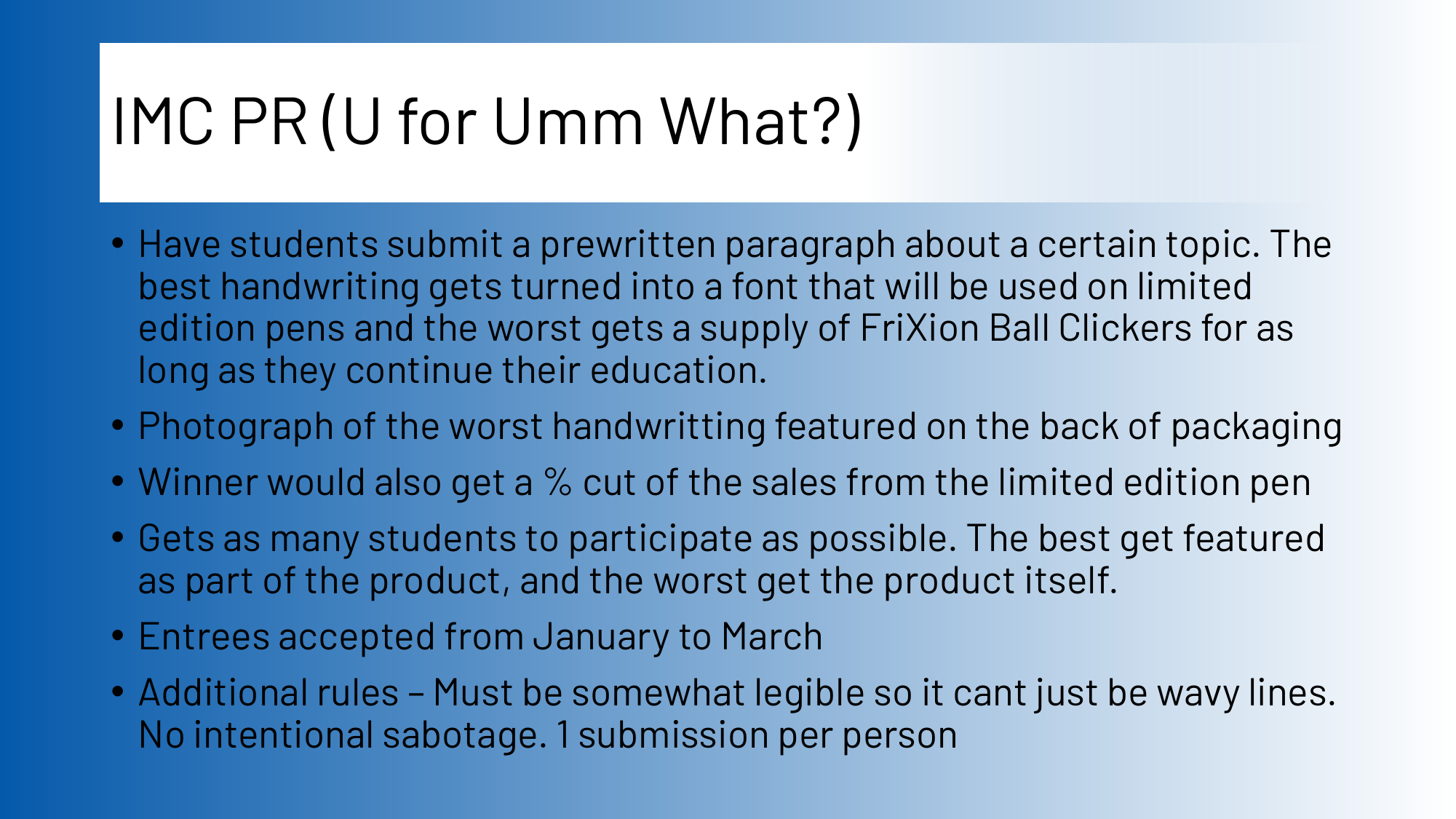

# IMC PR (U for Umm What?)
Have students submit a prewritten paragraph about a certain topic. The best handwriting gets turned into a font that will be used on limited edition pens and the worst gets a supply of FriXion Ball Clickers for as long as they continue their education.
Photograph of the worst handwritting featured on the back of packaging
Winner would also get a % cut of the sales from the limited edition pen
Gets as many students to participate as possible. The best get featured as part of the product, and the worst get the product itself.
Entrees accepted from January to March
Additional rules – Must be somewhat legible so it cant just be wavy lines. No intentional sabotage. 1 submission per person